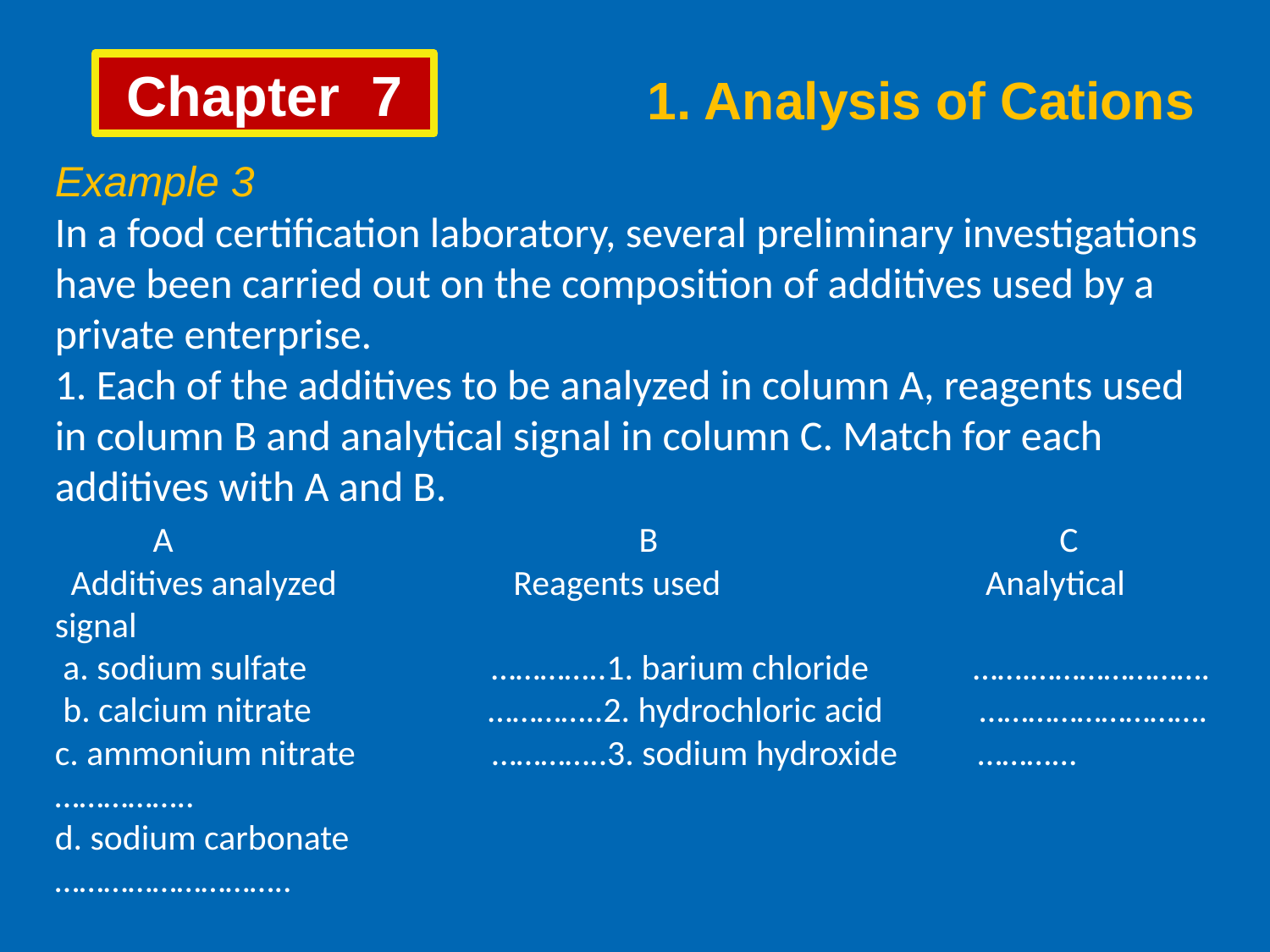

Chapter  7
1. Analysis of Cations
Example 3
In a food certification laboratory, several preliminary investigations have been carried out on the composition of additives used by a private enterprise.
1. Each of the additives to be analyzed in column A, reagents used in column B and analytical signal in column C. Match for each additives with A and B.
            A                                                          B                                                  C
  Additives analyzed                      Reagents used                                 Analytical signal
 a. sodium sulfate                       …………..1. barium chloride             …….………………….
 b. calcium nitrate                      …………..2. hydrochloric acid            ……………………….
c. ammonium nitrate                 …………..3. sodium hydroxide          ………...……………..
d. sodium carbonate                                                                               ………………………..

2. Using one of the identifying reaction of a cation, write the equation in molecular, complete ionic, and net ionic form.